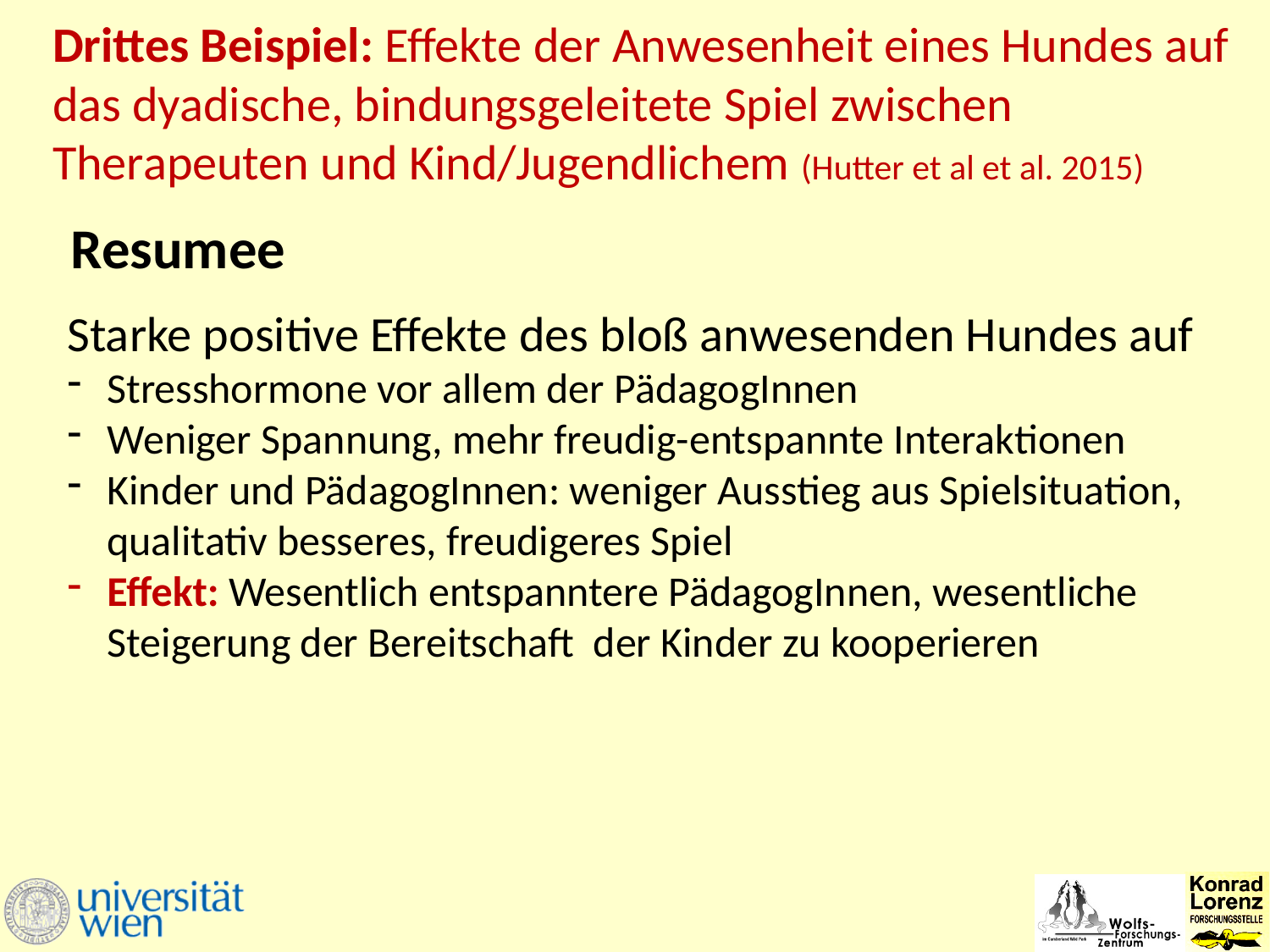

Drittes Beispiel: Effekte der Anwesenheit eines Hundes auf das dyadische, bindungsgeleitete Spiel zwischen Therapeuten und Kind/Jugendlichem (Hutter et al et al. 2015)
Resumee
Starke positive Effekte des bloß anwesenden Hundes auf
Stresshormone vor allem der PädagogInnen
Weniger Spannung, mehr freudig-entspannte Interaktionen
Kinder und PädagogInnen: weniger Ausstieg aus Spielsituation, qualitativ besseres, freudigeres Spiel
Effekt: Wesentlich entspanntere PädagogInnen, wesentliche Steigerung der Bereitschaft  der Kinder zu kooperieren